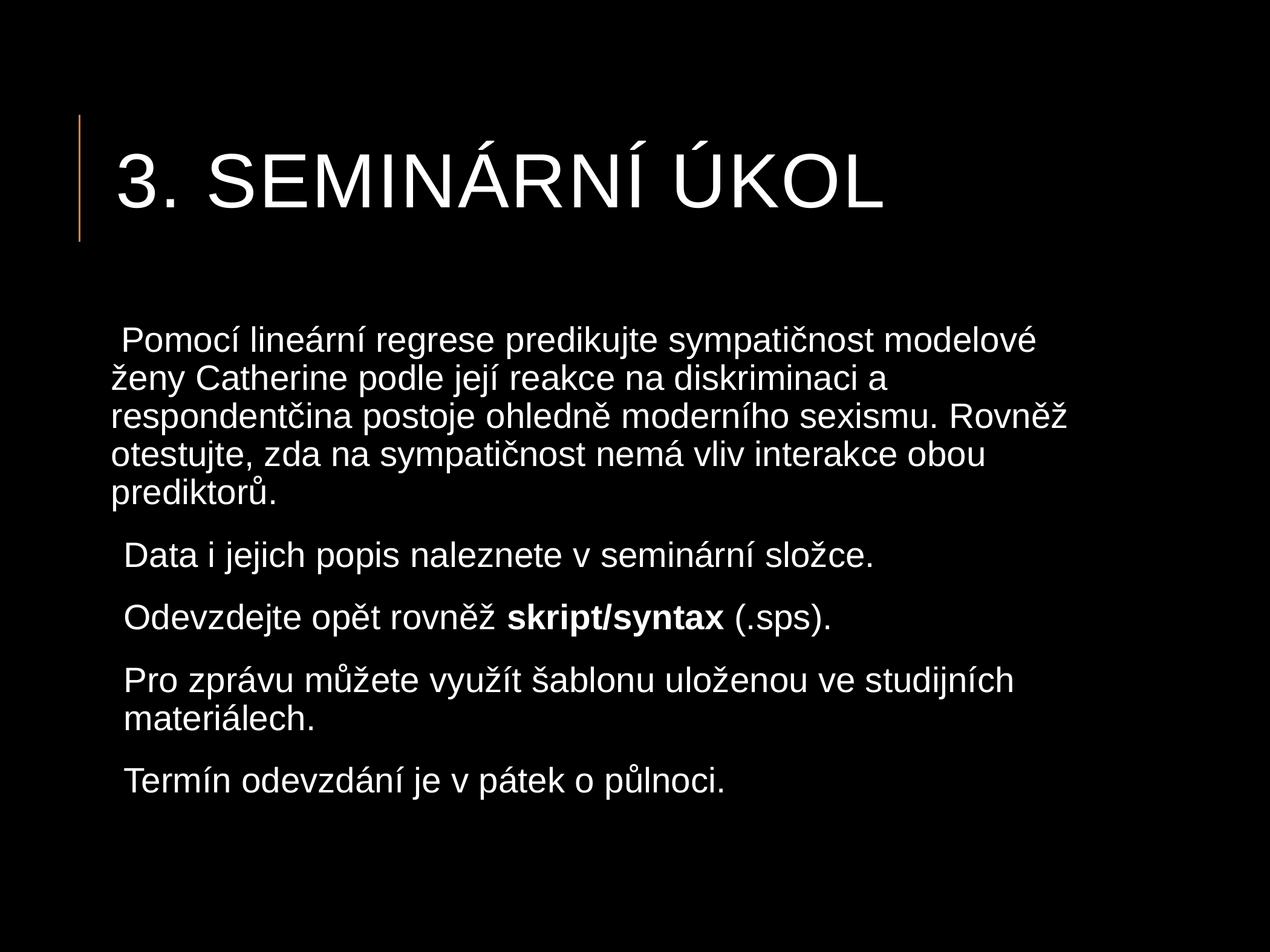

# 3. seminární Úkol
 Pomocí lineární regrese predikujte sympatičnost modelové ženy Catherine podle její reakce na diskriminaci a respondentčina postoje ohledně moderního sexismu. Rovněž otestujte, zda na sympatičnost nemá vliv interakce obou prediktorů.
Data i jejich popis naleznete v seminární složce.
Odevzdejte opět rovněž skript/syntax (.sps).
Pro zprávu můžete využít šablonu uloženou ve studijních materiálech.
Termín odevzdání je v pátek o půlnoci.